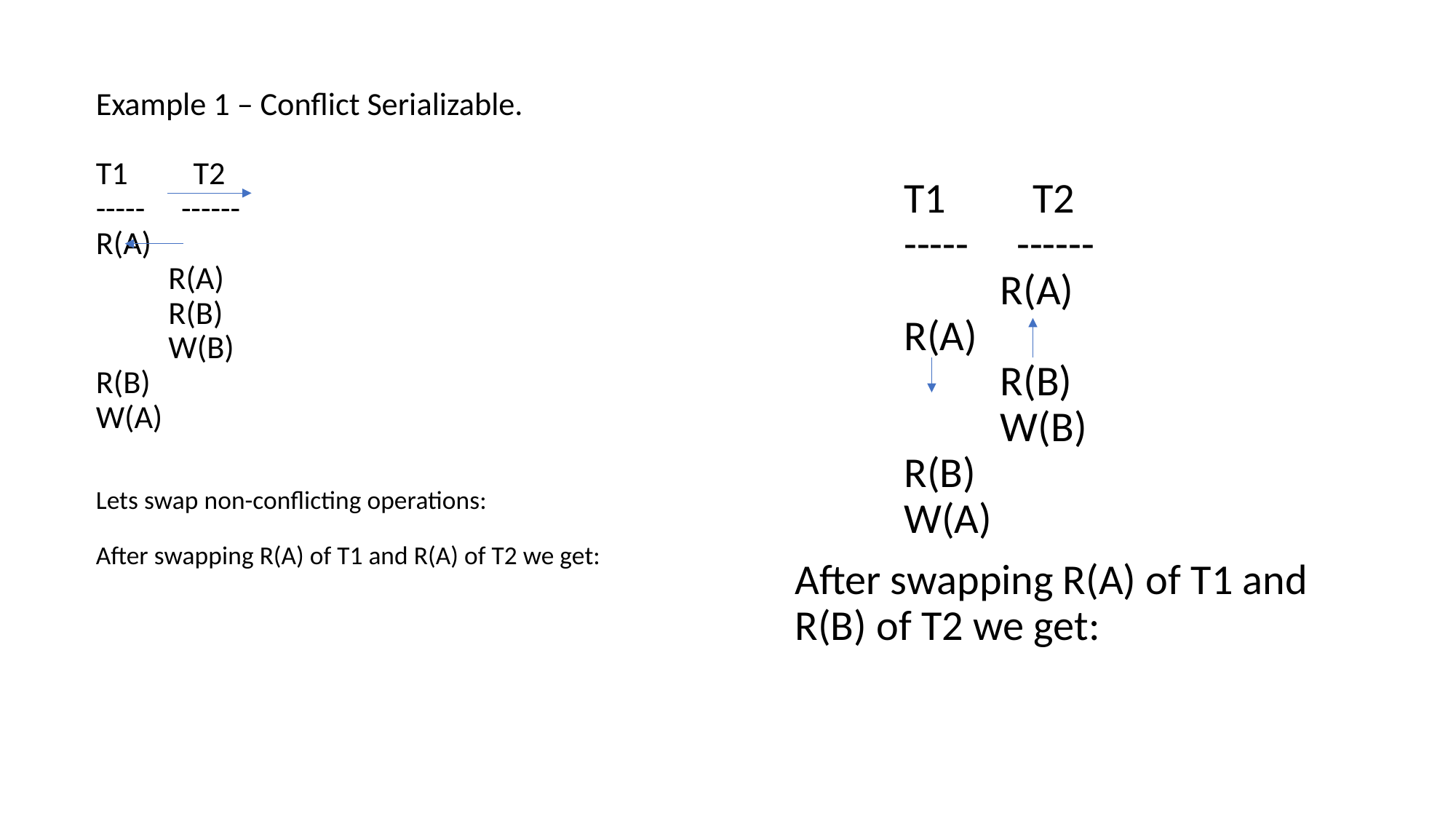

# Example 1 – Conflict Serializable. T1         T2 -----     ------ R(A) R(A) R(B) W(B) R(B) W(A) Lets swap non-conflicting operations: After swapping R(A) of T1 and R(A) of T2 we get:

	T1         T2
	-----     ------
	          R(A)
	R(A)
	          R(B)
	          W(B)
	R(B)
	W(A)
After swapping R(A) of T1 and R(B) of T2 we get: